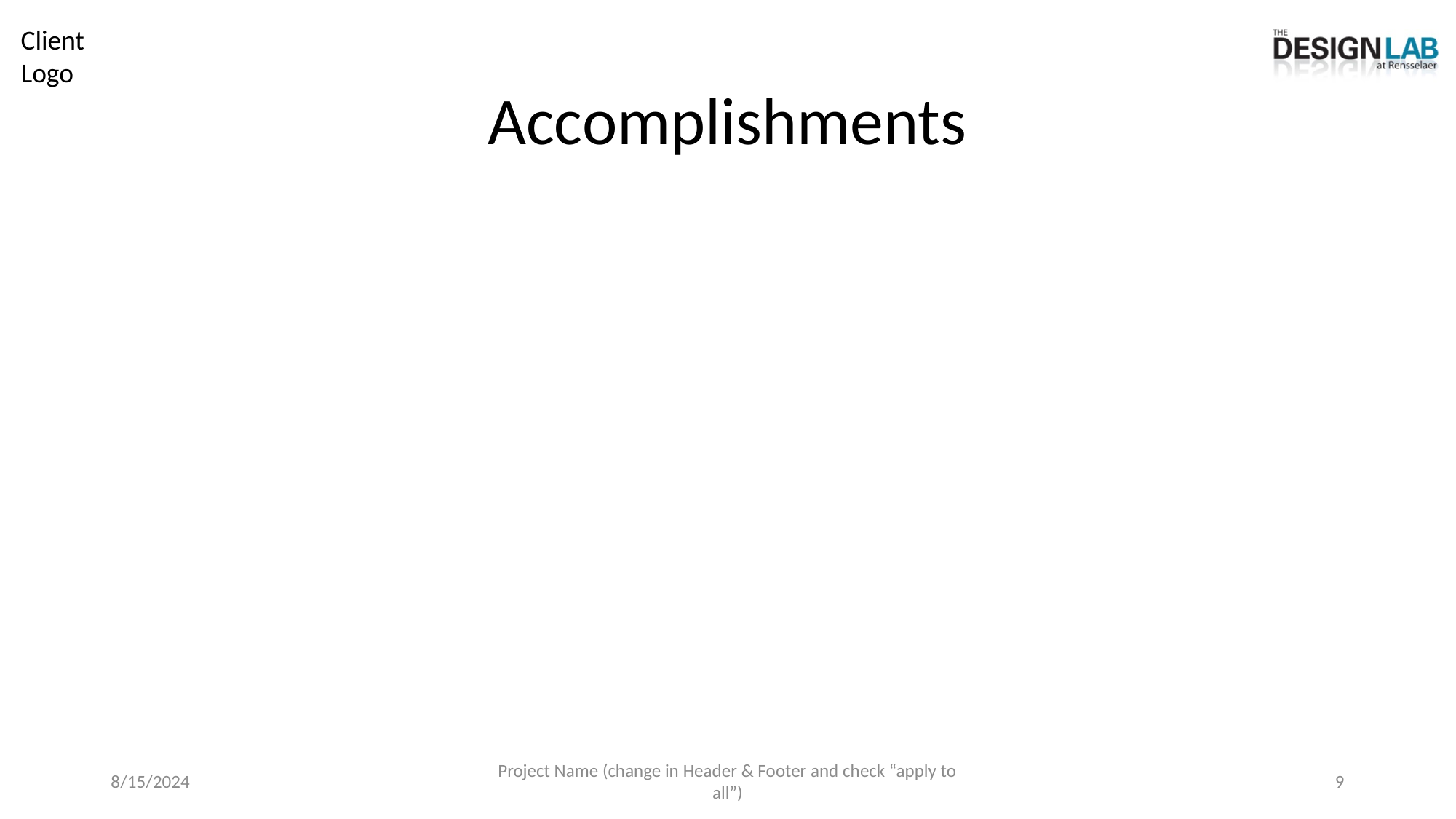

# Accomplishments

8/15/2024
Project Name (change in Header & Footer and check “apply to all”)
9